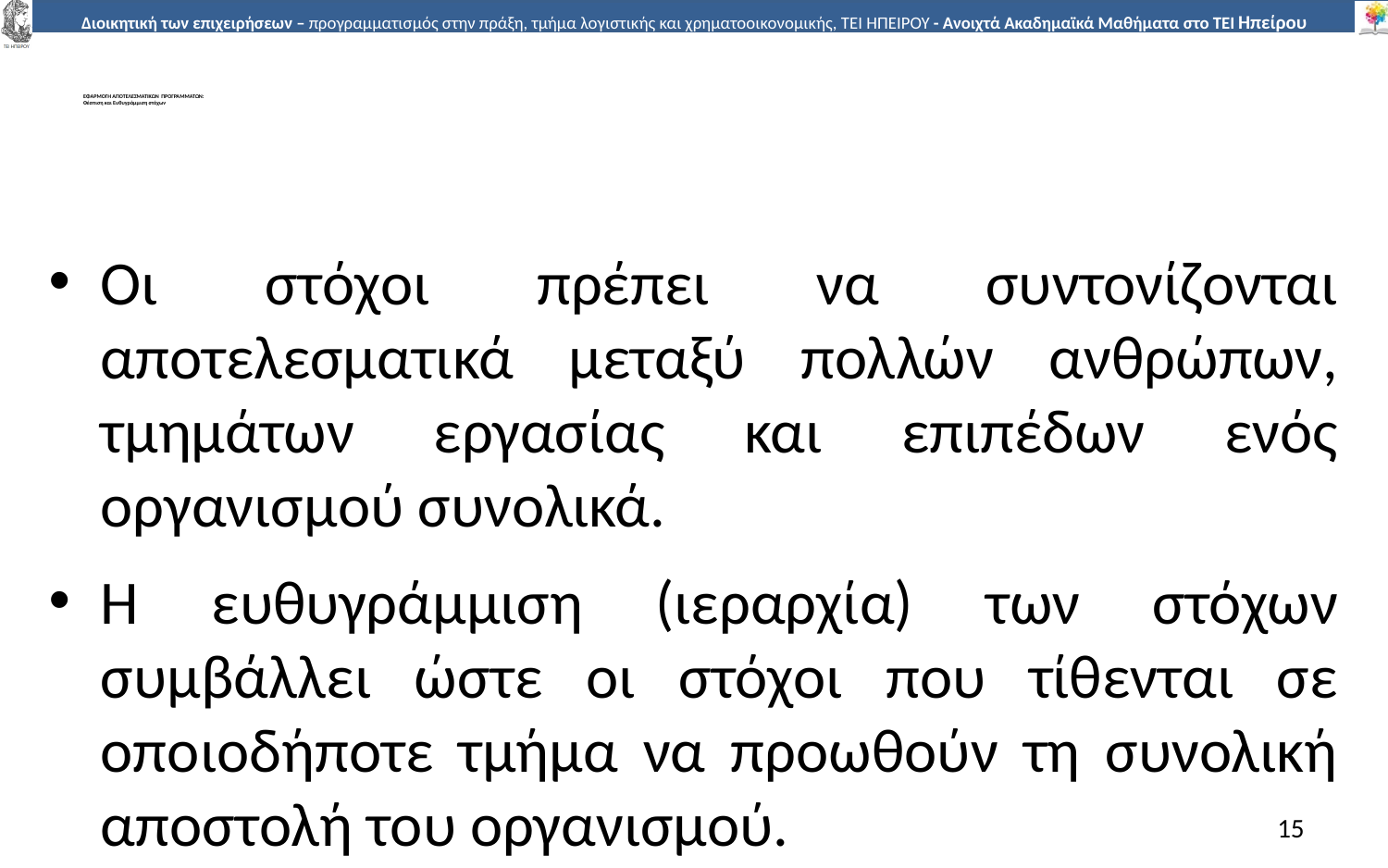

# ΕΦΑΡΜΟΓΗ ΑΠΟΤΕΛΕΣΜΑΤΙΚΩΝ  ΠΡΟΓΡΑΜΜΑΤΩΝ: Θέσπιση και Ευθυγράµµιση στόχων

Οι στόχοι πρέπει να συντονίζονται αποτελεσµατικά µεταξύ πολλών ανθρώπων, τµηµάτων εργασίας και επιπέδων ενός οργανισµού συνολικά.
Η ευθυγράµµιση (ιεραρχία) των στόχων συµβάλλει ώστε οι στόχοι που τίθενται σε οποιοδήποτε τµήµα να προωθούν τη συνολική αποστολή του οργανισµού.

15